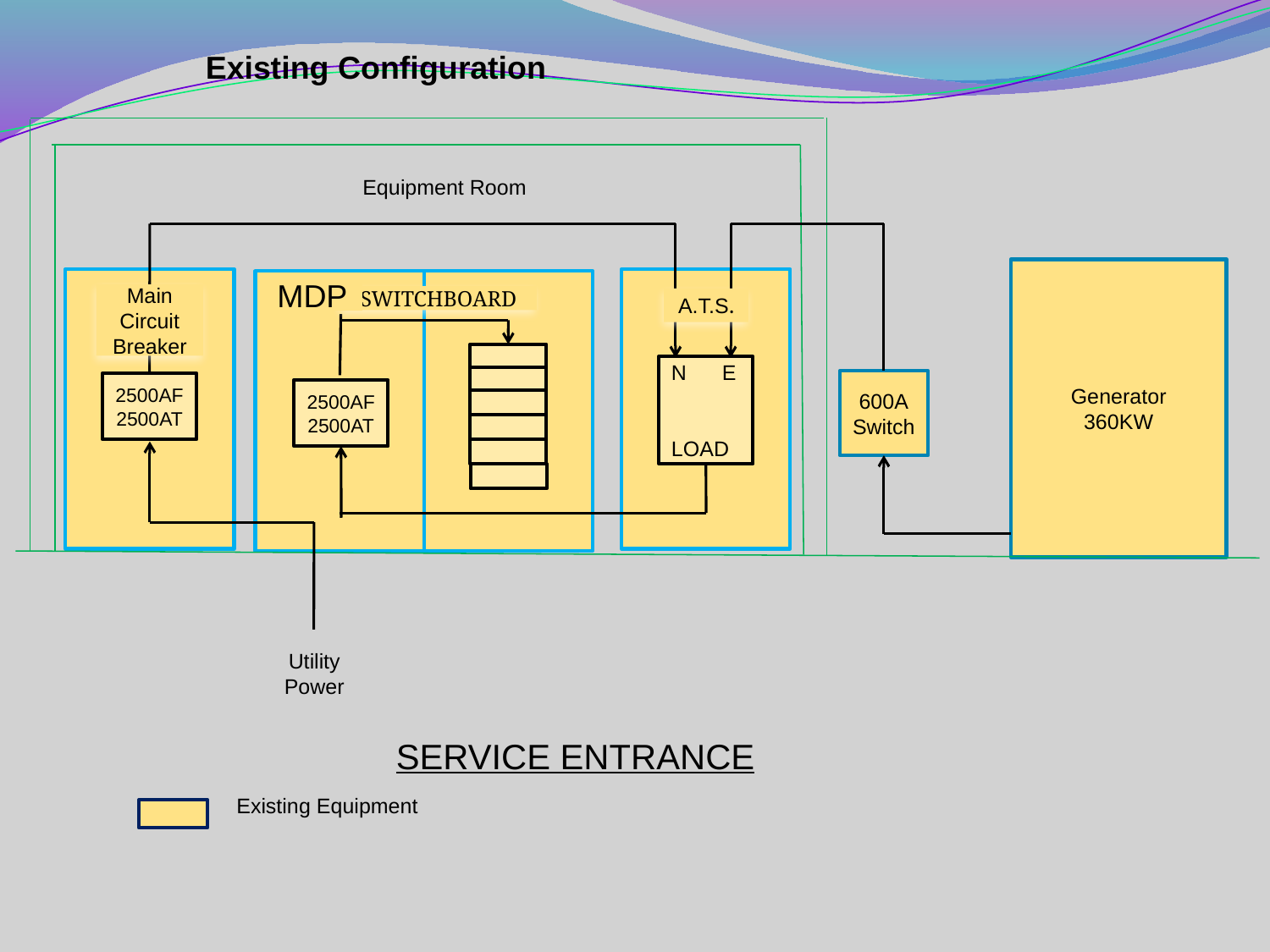

Existing Configuration
Equipment Room
Generator
360KW

MDP
Main Circuit Breaker
SWITCHBOARD
A.T.S.

N      E

LOAD

600A
Switch
2500AF
2500AT
2500AF
2500AT

Utility Power
SERVICE ENTRANCE
Existing Equipment